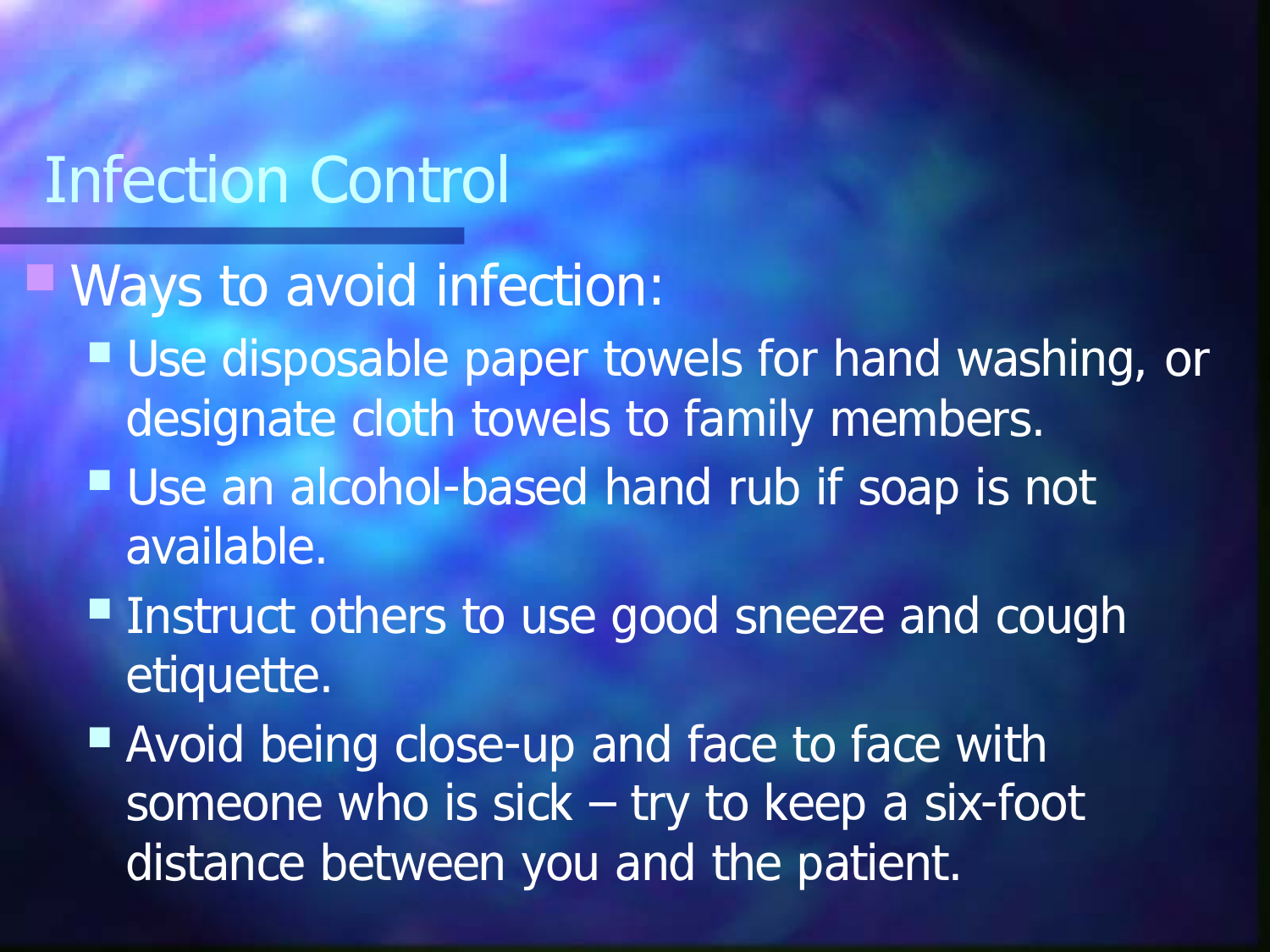

# Infection Control
Ways to avoid infection:
Use disposable paper towels for hand washing, or designate cloth towels to family members.
Use an alcohol-based hand rub if soap is not available.
Instruct others to use good sneeze and cough etiquette.
Avoid being close-up and face to face with someone who is sick – try to keep a six-foot distance between you and the patient.